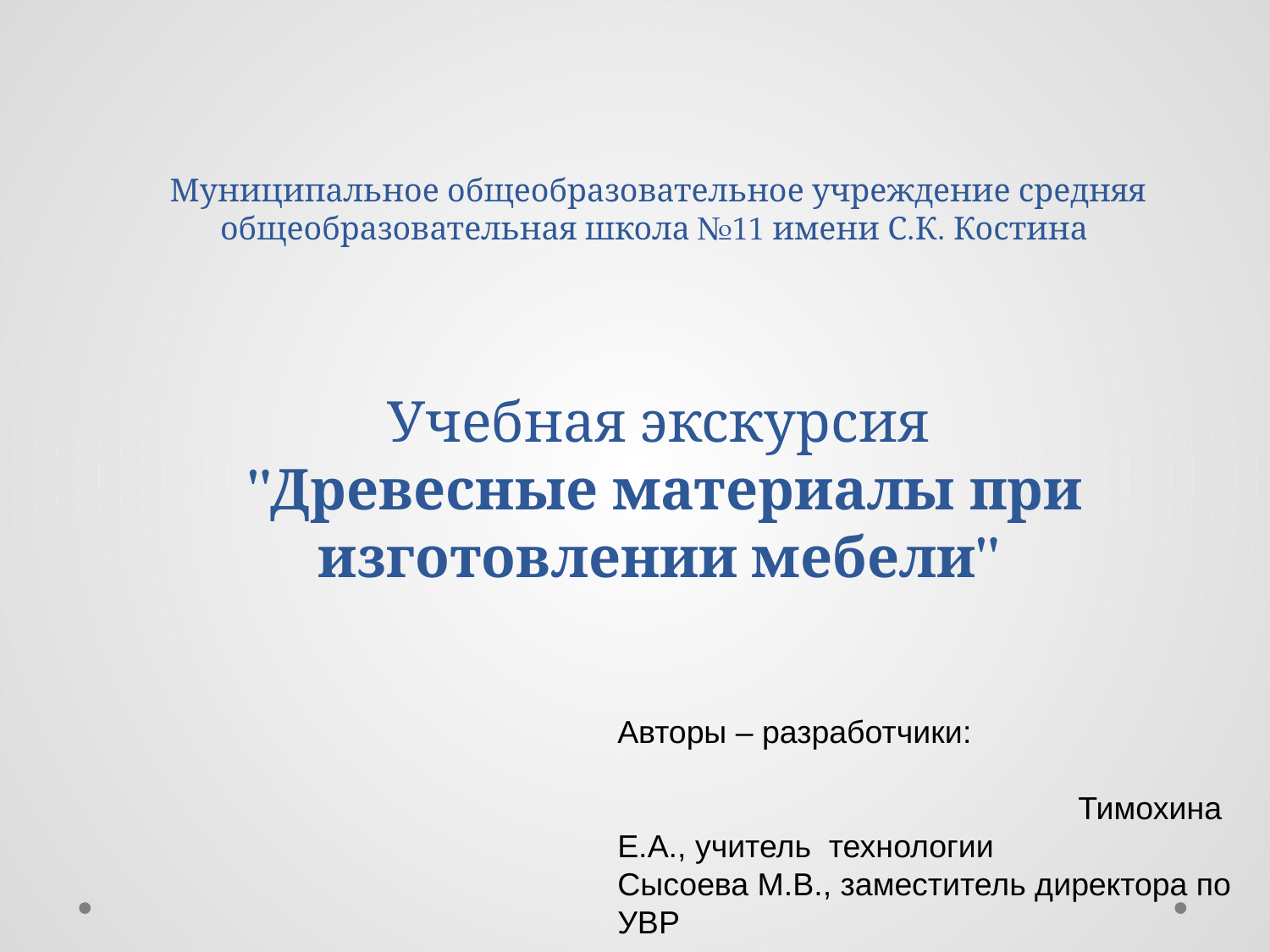

# Муниципальное общеобразовательное учреждение средняя общеобразовательная школа №11 имени С.К. Костина Учебная экскурсия  "Древесные материалы при изготовлении мебели"

Авторы – разработчики:
                                                                                                                          Тимохина Е.А., учитель  технологии
Сысоева М.В., заместитель директора по УВР